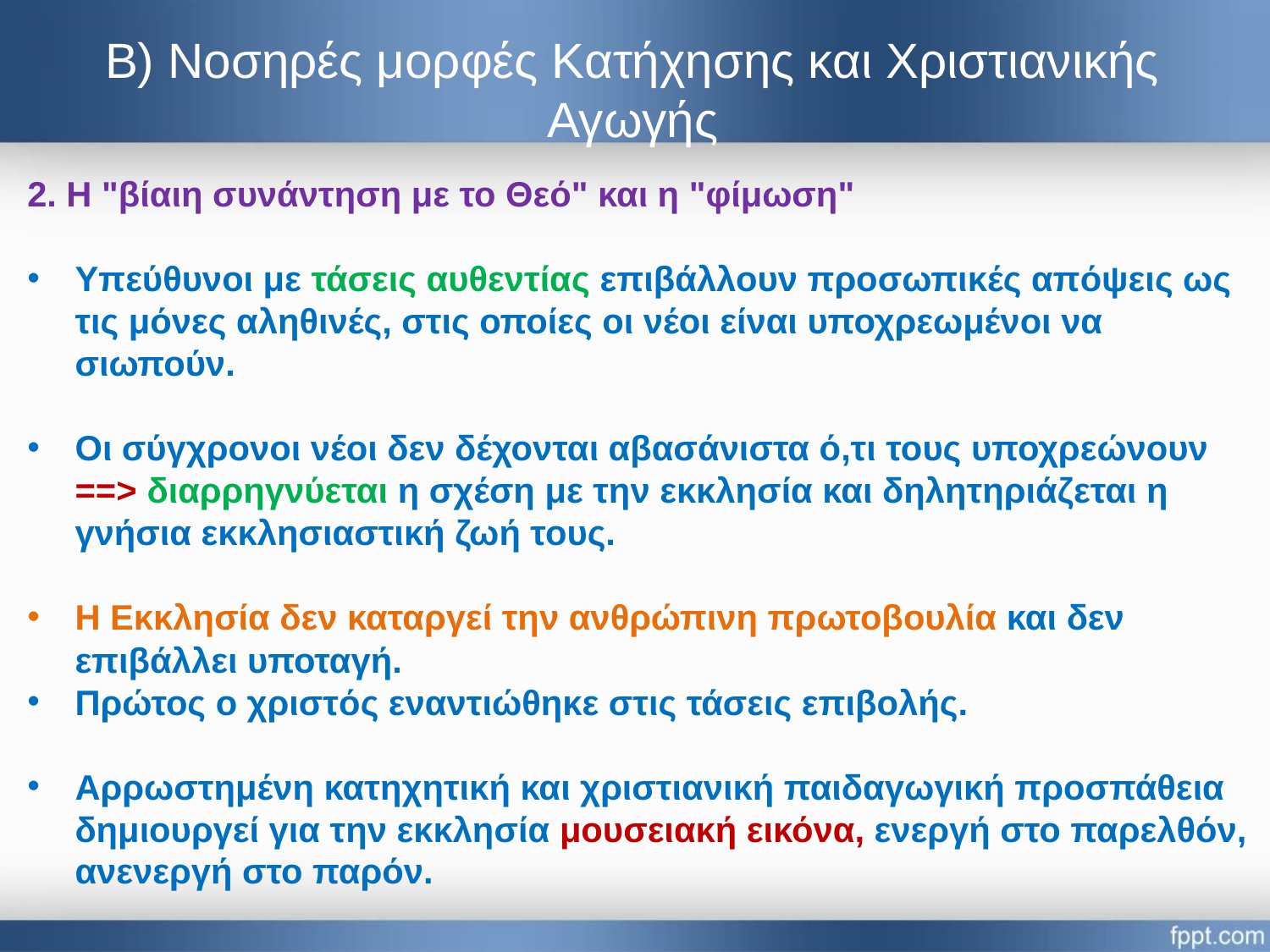

# Β) Νοσηρές μορφές Κατήχησης και Χριστιανικής Αγωγής
2. Η "βίαιη συνάντηση με το Θεό" και η "φίμωση"

Υπεύθυνοι με τάσεις αυθεντίας επιβάλλουν προσωπικές απόψεις ως τις μόνες αληθινές, στις οποίες οι νέοι είναι υποχρεωμένοι να σιωπούν.

Οι σύγχρονοι νέοι δεν δέχονται αβασάνιστα ό,τι τους υποχρεώνουν ==> διαρρηγνύεται η σχέση με την εκκλησία και δηλητηριάζεται η γνήσια εκκλησιαστική ζωή τους.

Η Εκκλησία δεν καταργεί την ανθρώπινη πρωτοβουλία και δεν επιβάλλει υποταγή.
Πρώτος ο χριστός εναντιώθηκε στις τάσεις επιβολής.

Αρρωστημένη κατηχητική και χριστιανική παιδαγωγική προσπάθεια δημιουργεί για την εκκλησία μουσειακή εικόνα, ενεργή στο παρελθόν, ανενεργή στο παρόν.